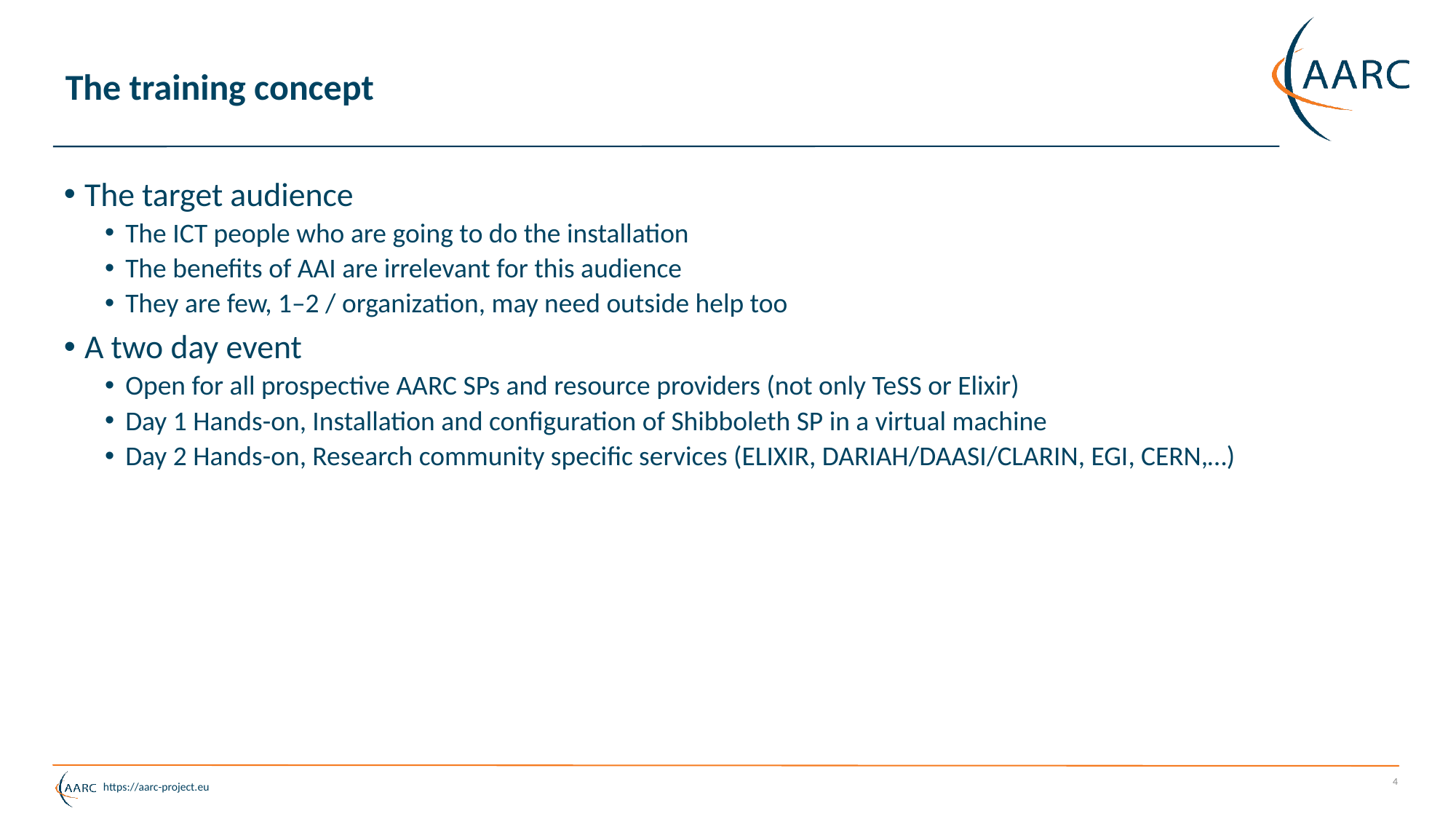

# The training concept
The target audience
The ICT people who are going to do the installation
The benefits of AAI are irrelevant for this audience
They are few, 1–2 / organization, may need outside help too
A two day event
Open for all prospective AARC SPs and resource providers (not only TeSS or Elixir)
Day 1 Hands-on, Installation and configuration of Shibboleth SP in a virtual machine
Day 2 Hands-on, Research community specific services (ELIXIR, DARIAH/DAASI/CLARIN, EGI, CERN,…)

4